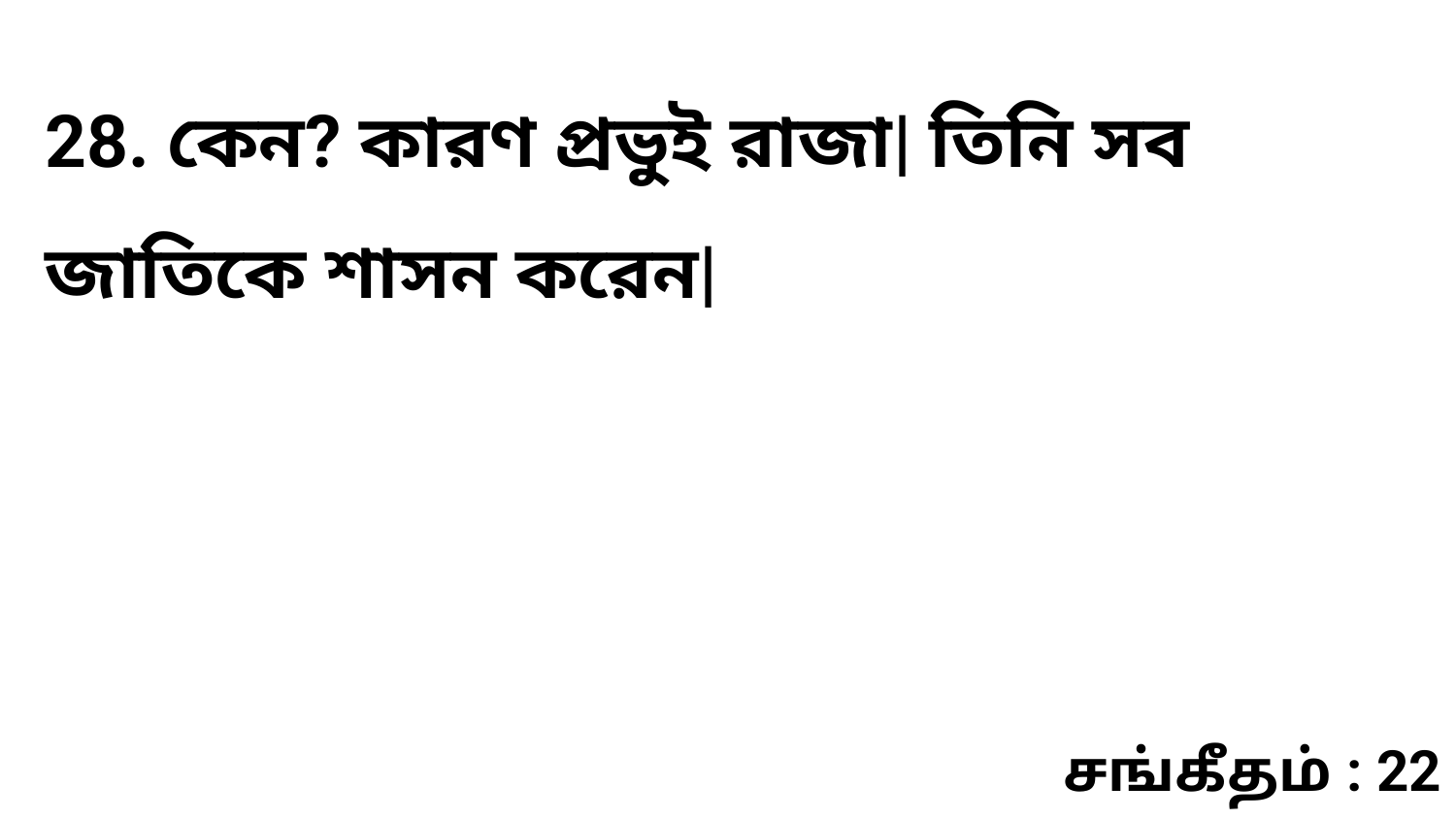

28. কেন? কারণ প্রভুই রাজা| তিনি সব জাতিকে শাসন করেন|
சங்கீதம் : 22